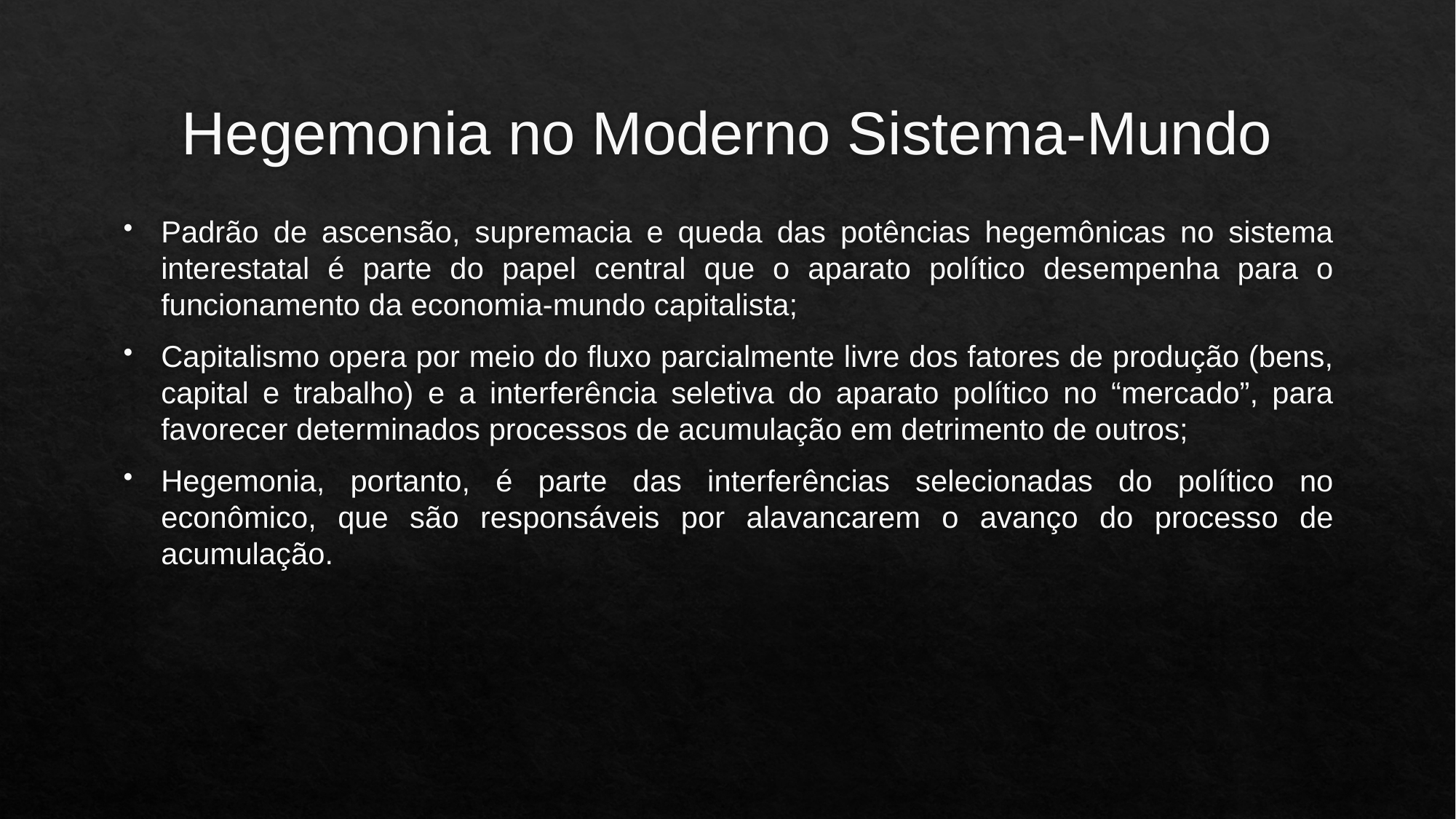

# Hegemonia no Moderno Sistema-Mundo
Padrão de ascensão, supremacia e queda das potências hegemônicas no sistema interestatal é parte do papel central que o aparato político desempenha para o funcionamento da economia-mundo capitalista;
Capitalismo opera por meio do fluxo parcialmente livre dos fatores de produção (bens, capital e trabalho) e a interferência seletiva do aparato político no “mercado”, para favorecer determinados processos de acumulação em detrimento de outros;
Hegemonia, portanto, é parte das interferências selecionadas do político no econômico, que são responsáveis por alavancarem o avanço do processo de acumulação.